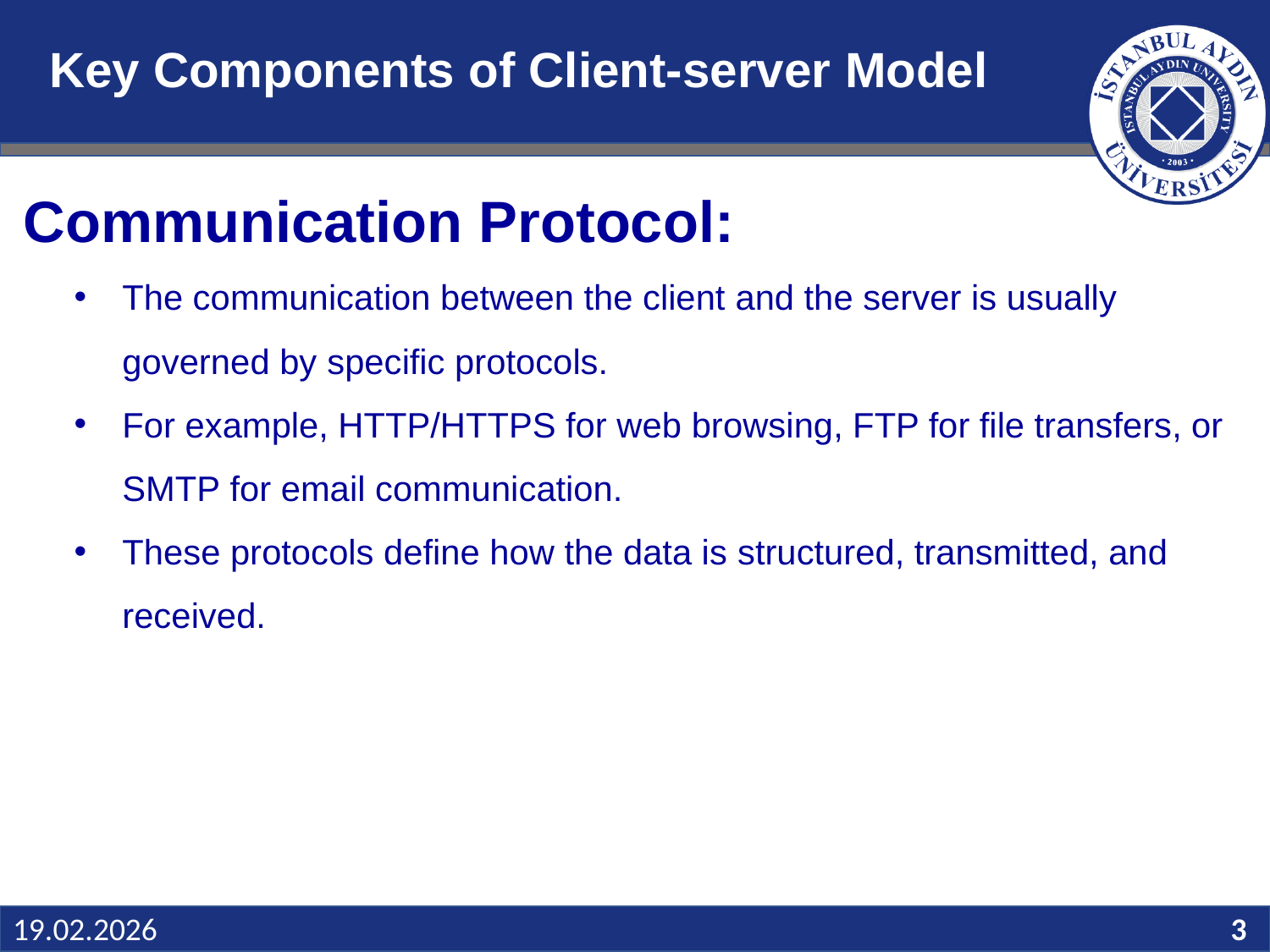

# Key Components of Client-server Model
Communication Protocol:
The communication between the client and the server is usually governed by specific protocols.
For example, HTTP/HTTPS for web browsing, FTP for file transfers, or SMTP for email communication.
These protocols define how the data is structured, transmitted, and received.

Slide 3
19.02.2026